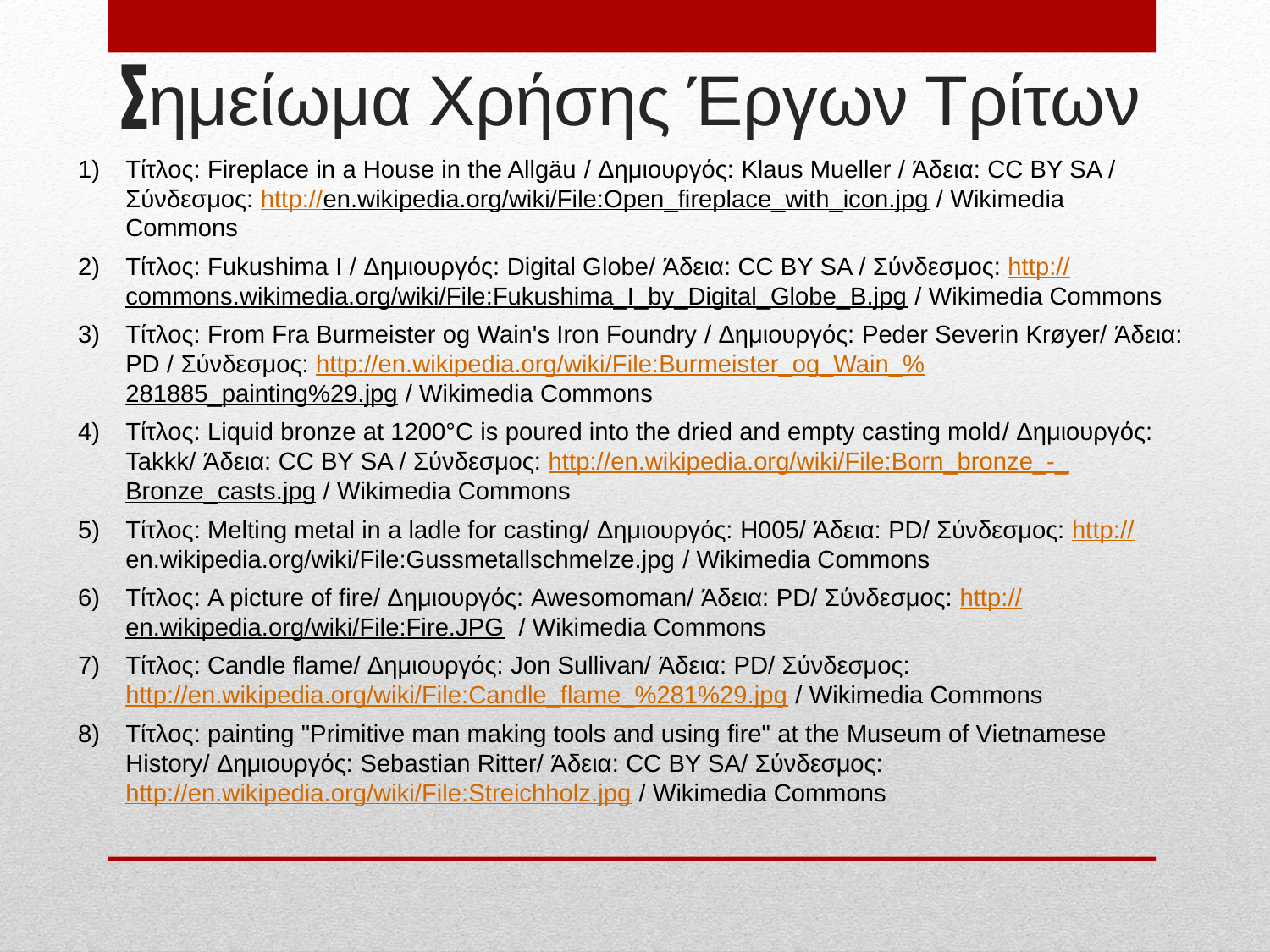

# Σημείωμα Χρήσης Έργων Τρίτων
Τίτλος: Fireplace in a House in the Allgäu / Δημιουργός: Klaus Mueller / Άδεια: CC BY SA / Σύνδεσμος: http://en.wikipedia.org/wiki/File:Open_fireplace_with_icon.jpg / Wikimedia Commons
Τίτλος: Fukushima I / Δημιουργός: Digital Globe/ Άδεια: CC BY SA / Σύνδεσμος: http://commons.wikimedia.org/wiki/File:Fukushima_I_by_Digital_Globe_B.jpg / Wikimedia Commons
Τίτλος: From Fra Burmeister og Wain's Iron Foundry / Δημιουργός: Peder Severin Krøyer/ Άδεια: PD / Σύνδεσμος: http://en.wikipedia.org/wiki/File:Burmeister_og_Wain_%281885_painting%29.jpg / Wikimedia Commons
Τίτλος: Liquid bronze at 1200°C is poured into the dried and empty casting mold/ Δημιουργός: Takkk/ Άδεια: CC BY SA / Σύνδεσμος: http://en.wikipedia.org/wiki/File:Born_bronze_-_Bronze_casts.jpg / Wikimedia Commons
Τίτλος: Melting metal in a ladle for casting/ Δημιουργός: H005/ Άδεια: PD/ Σύνδεσμος: http://en.wikipedia.org/wiki/File:Gussmetallschmelze.jpg / Wikimedia Commons
Τίτλος: A picture of fire/ Δημιουργός: Awesomoman/ Άδεια: PD/ Σύνδεσμος: http://en.wikipedia.org/wiki/File:Fire.JPG  / Wikimedia Commons
Τίτλος: Candle flame/ Δημιουργός: Jon Sullivan/ Άδεια: PD/ Σύνδεσμος: http://en.wikipedia.org/wiki/File:Candle_flame_%281%29.jpg / Wikimedia Commons
Τίτλος: painting "Primitive man making tools and using fire" at the Museum of Vietnamese History/ Δημιουργός: Sebastian Ritter/ Άδεια: CC BY SA/ Σύνδεσμος: http://en.wikipedia.org/wiki/File:Streichholz.jpg / Wikimedia Commons